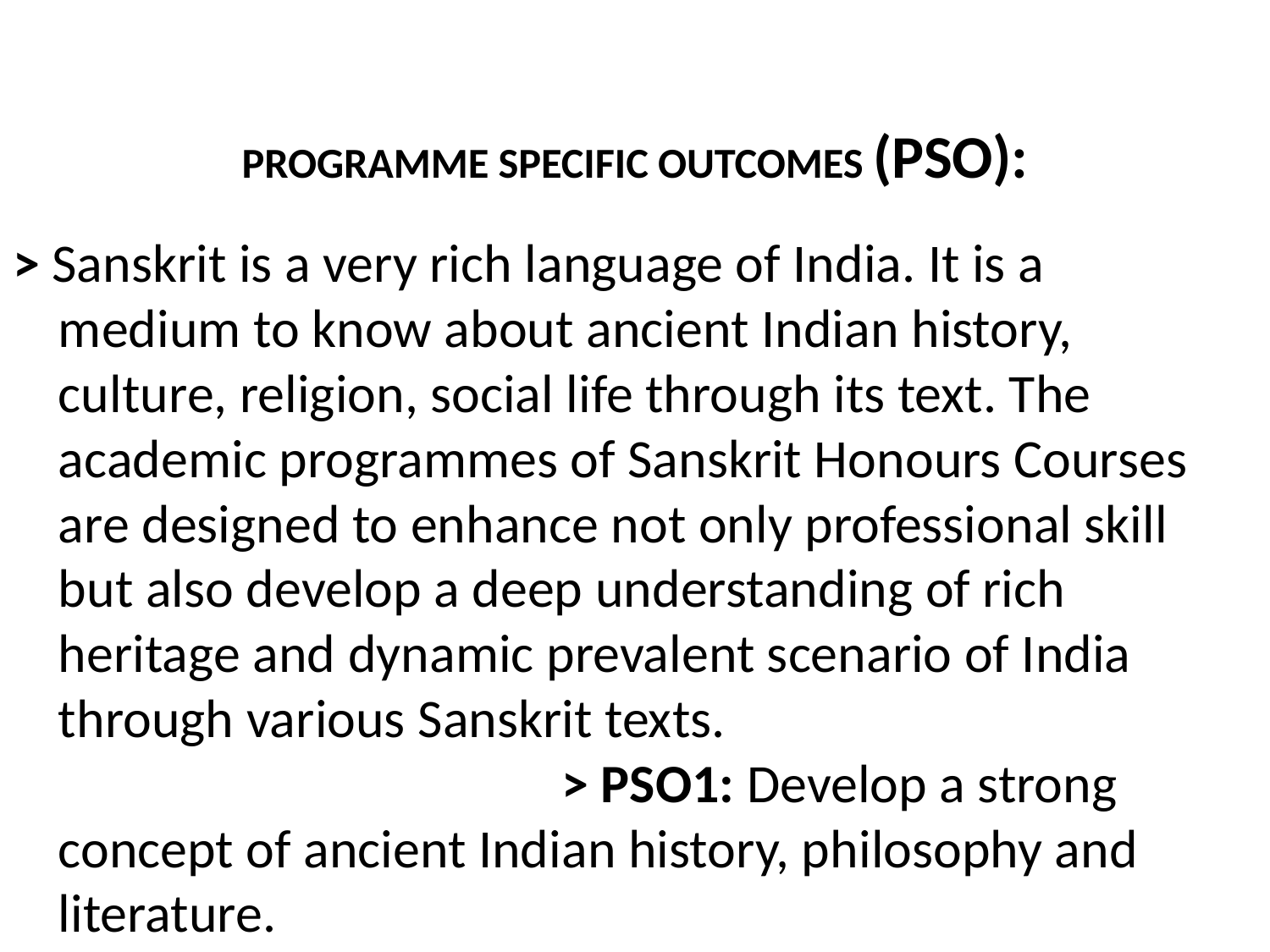

# PROGRAMME SPECIFIC OUTCOMES (PSO):
> Sanskrit is a very rich language of India. It is a medium to know about ancient Indian history, culture, religion, social life through its text. The academic programmes of Sanskrit Honours Courses are designed to enhance not only professional skill but also develop a deep understanding of rich heritage and dynamic prevalent scenario of India through various Sanskrit texts.                                                                                > PSO1: Develop a strong concept of ancient Indian history, philosophy and literature.